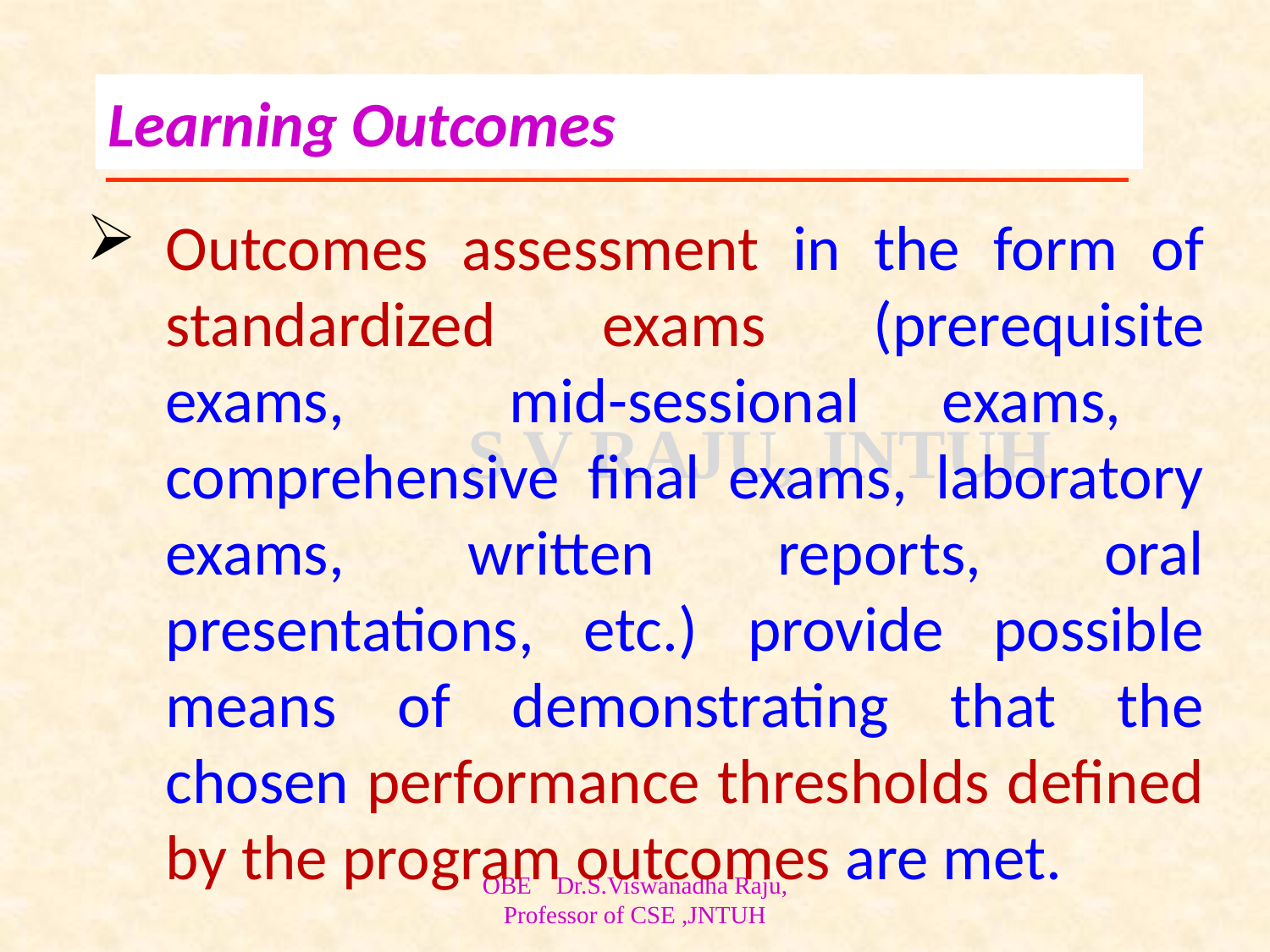

# Learning Outcomes

Outcomes assessment in the form of standardized exams (prerequisite exams,  mid-sessional exams,  comprehensive final exams, laboratory exams, written reports, oral presentations, etc.) provide possible means of demonstrating that the chosen performance thresholds defined by the program outcomes are met.

OBE    Dr.S.Viswanadha Raju, Professor of CSE ,JNTUH